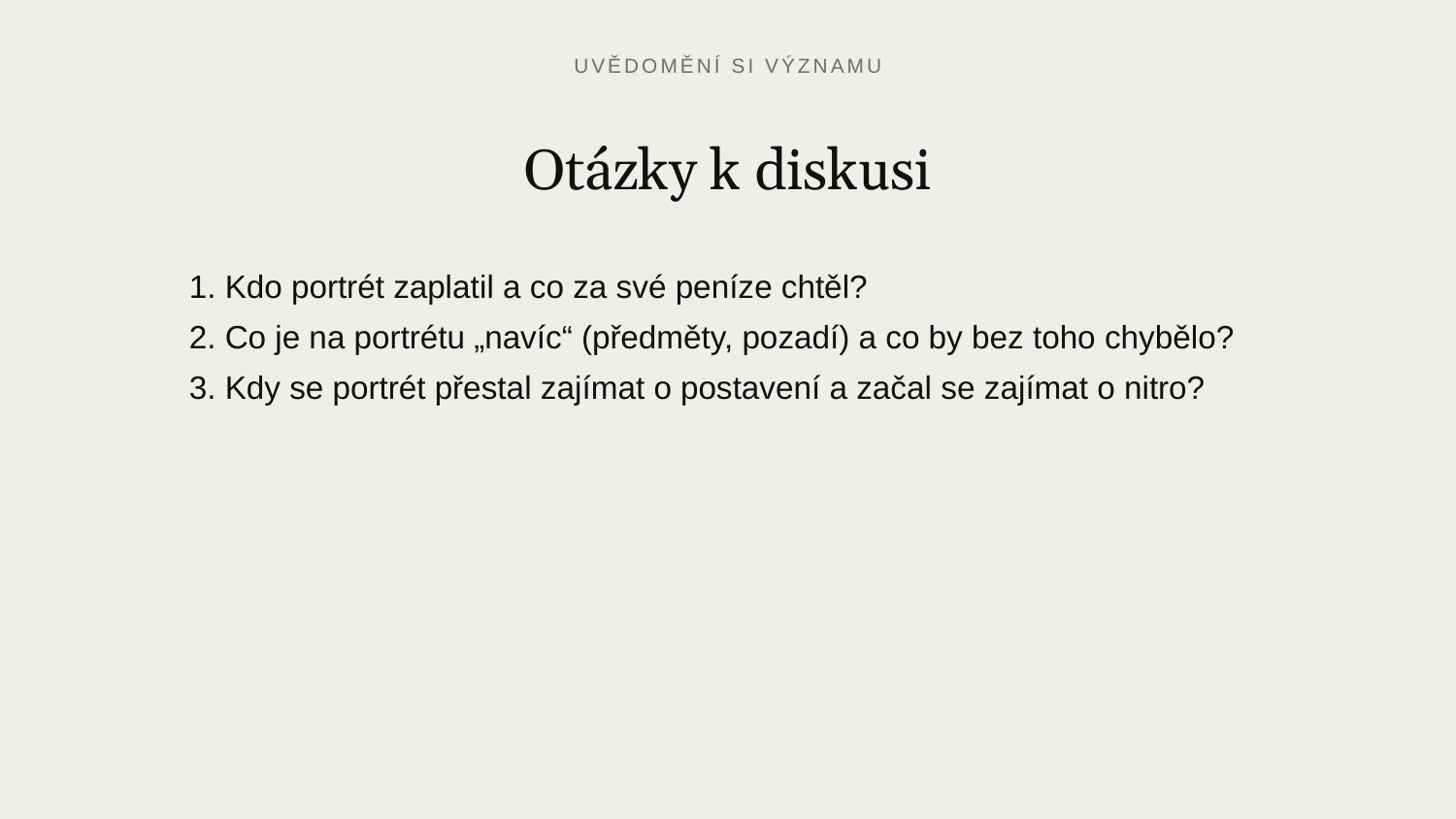

UVĚDOMĚNÍ SI VÝZNAMU
Otázky k diskusi
1. Kdo portrét zaplatil a co za své peníze chtěl?
2. Co je na portrétu „navíc“ (předměty, pozadí) a co by bez toho chybělo?
3. Kdy se portrét přestal zajímat o postavení a začal se zajímat o nitro?